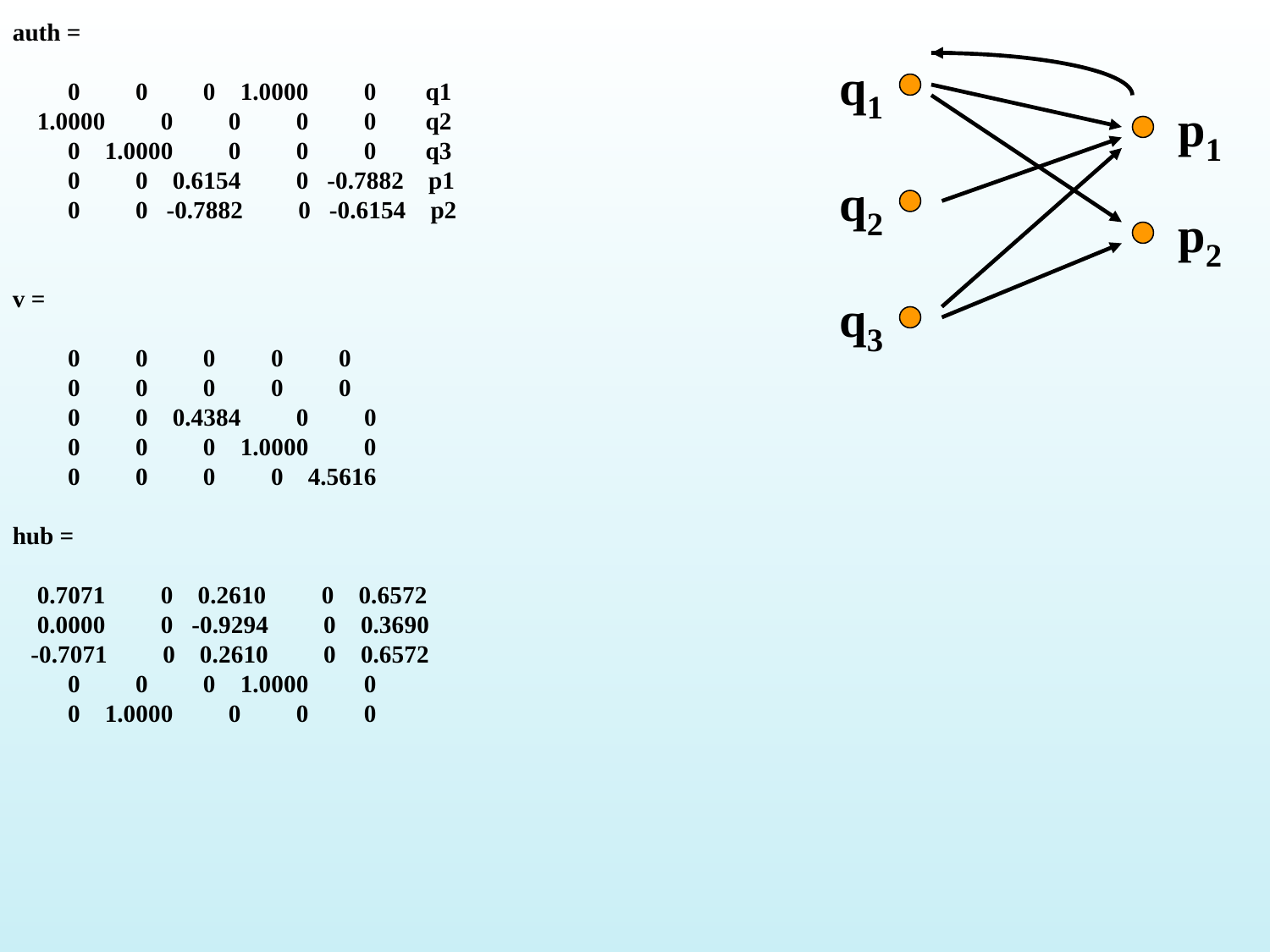

auth =

         0         0         0    1.0000         0        q1
    1.0000         0         0         0         0        q2
         0    1.0000         0         0         0        q3
         0         0    0.6154         0   -0.7882    p1
         0         0   -0.7882         0   -0.6154    p2

v =

         0         0         0         0         0
         0         0         0         0         0
         0         0    0.4384         0         0
         0         0         0    1.0000         0
         0         0         0         0    4.5616

hub =

    0.7071         0    0.2610         0    0.6572
    0.0000         0   -0.9294         0    0.3690
   -0.7071         0    0.2610         0    0.6572
         0         0         0    1.0000         0
         0    1.0000         0         0         0
q1

p1

q2

p2

q3